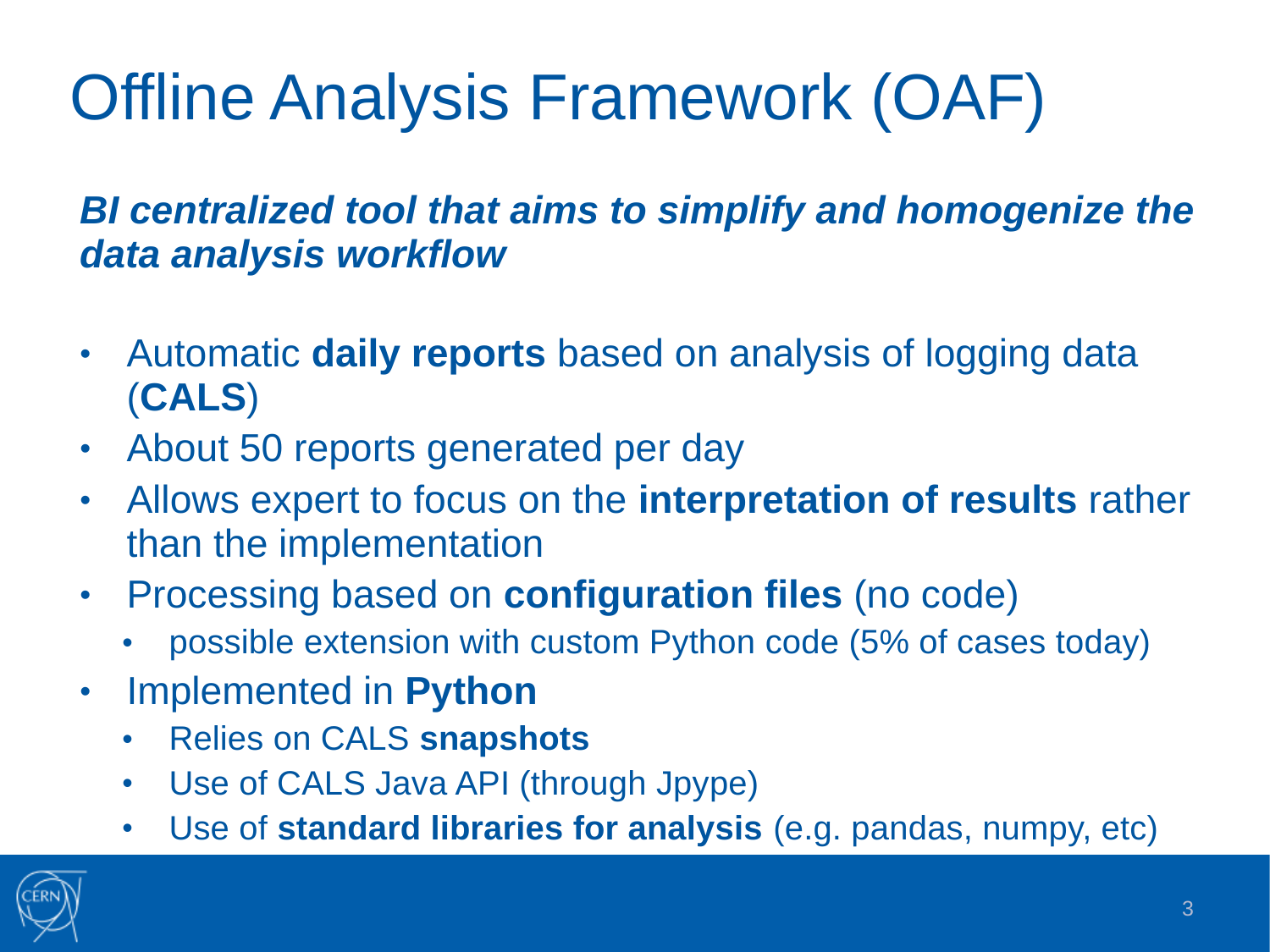

Offline Analysis Framework (OAF)
BI centralized tool that aims to simplify and homogenize the data analysis workflow

Automatic daily reports based on analysis of logging data (CALS)
About 50 reports generated per day
Allows expert to focus on the interpretation of results rather than the implementation
Processing based on configuration files (no code)
possible extension with custom Python code (5% of cases today)
Implemented in Python
Relies on CALS snapshots
Use of CALS Java API (through Jpype)
Use of standard libraries for analysis (e.g. pandas, numpy, etc)
3